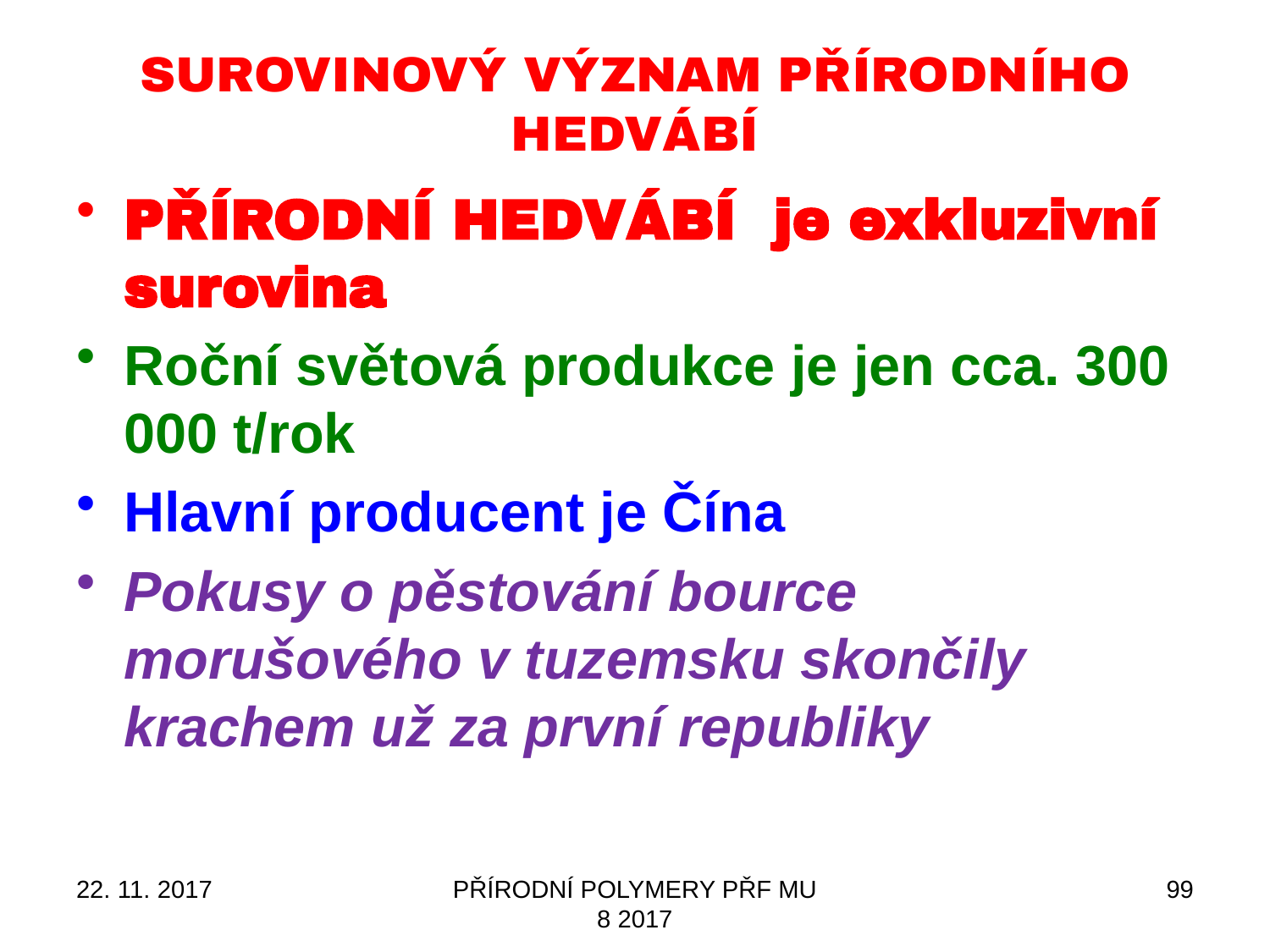

# SUROVINOVÝ VÝZNAM PŘÍRODNÍHO HEDVÁBÍ
PŘÍRODNÍ HEDVÁBÍ  je exkluzivní surovina
Roční světová produkce je jen cca. 300 000 t/rok
Hlavní producent je Čína
Pokusy o pěstování bource morušového v tuzemsku skončily krachem už za první republiky

22. 11. 2017
PŘÍRODNÍ POLYMERY PŘF MU 8 2017
99